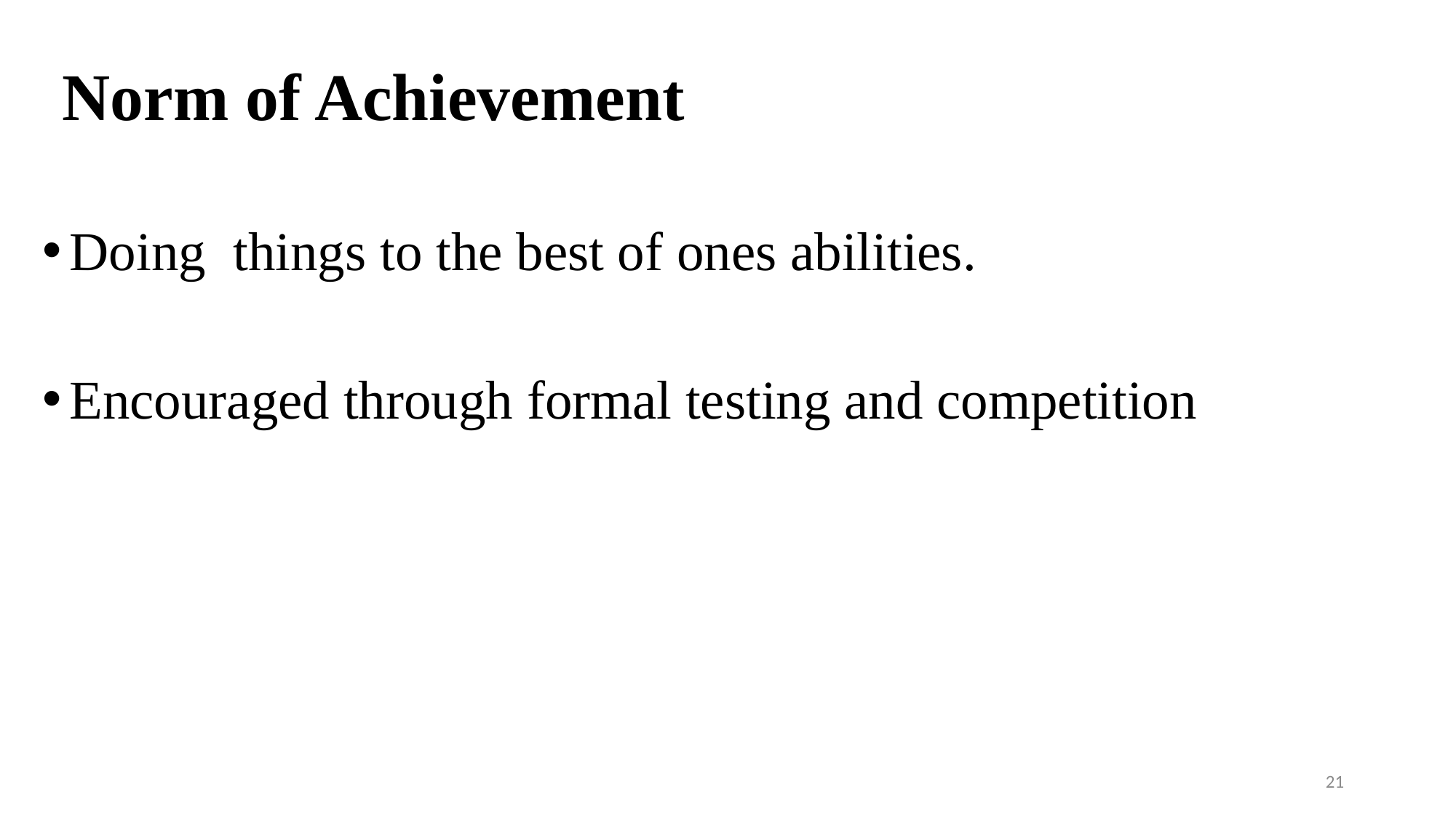

# Norm of Achievement
Doing  things to the best of ones abilities.

Encouraged through formal testing and competition
21